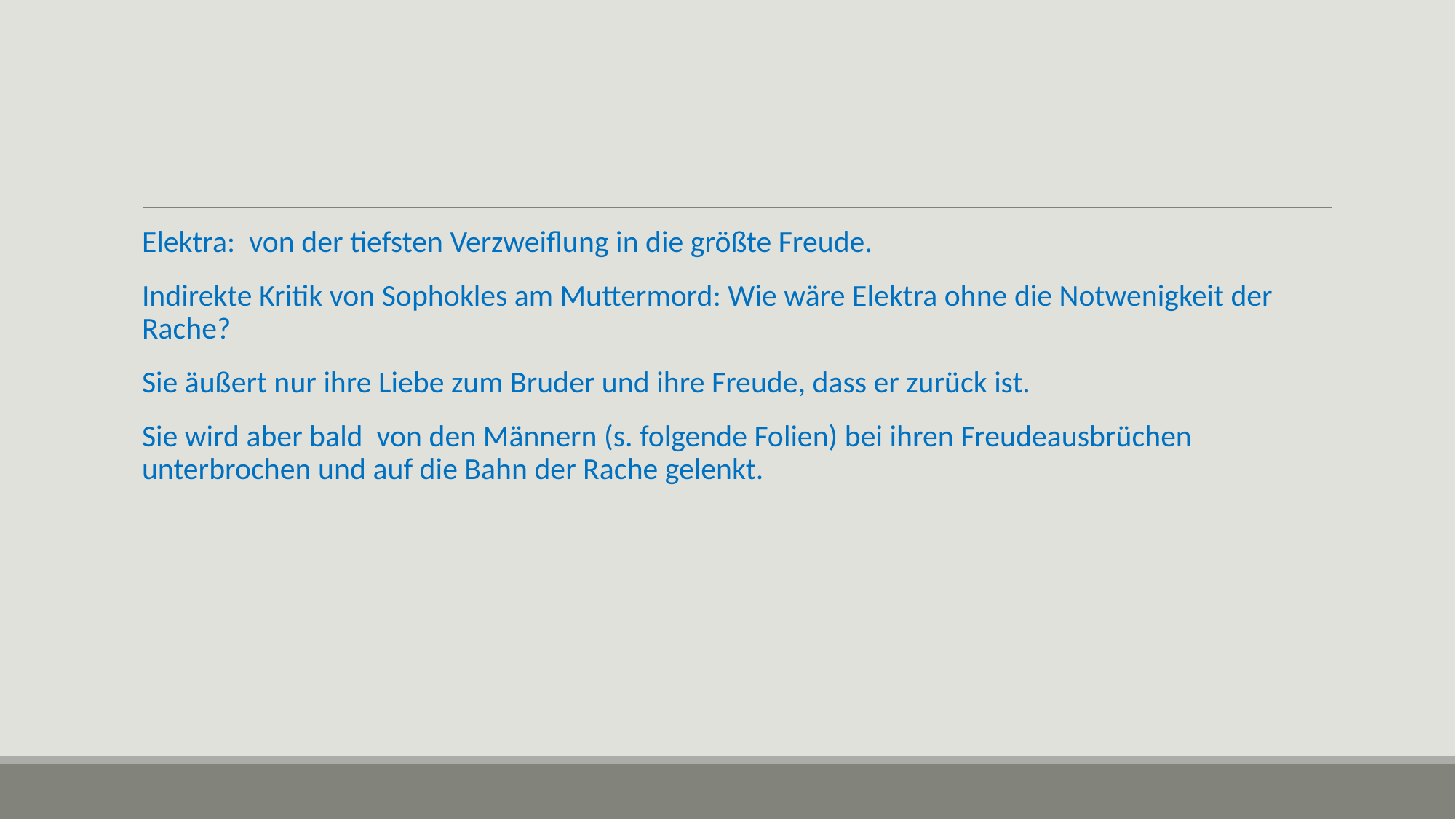

#
Elektra:  von der tiefsten Verzweiflung in die größte Freude.
Indirekte Kritik von Sophokles am Muttermord: Wie wäre Elektra ohne die Notwenigkeit der Rache?
Sie äußert nur ihre Liebe zum Bruder und ihre Freude, dass er zurück ist.
Sie wird aber bald  von den Männern (s. folgende Folien) bei ihren Freudeausbrüchen unterbrochen und auf die Bahn der Rache gelenkt.